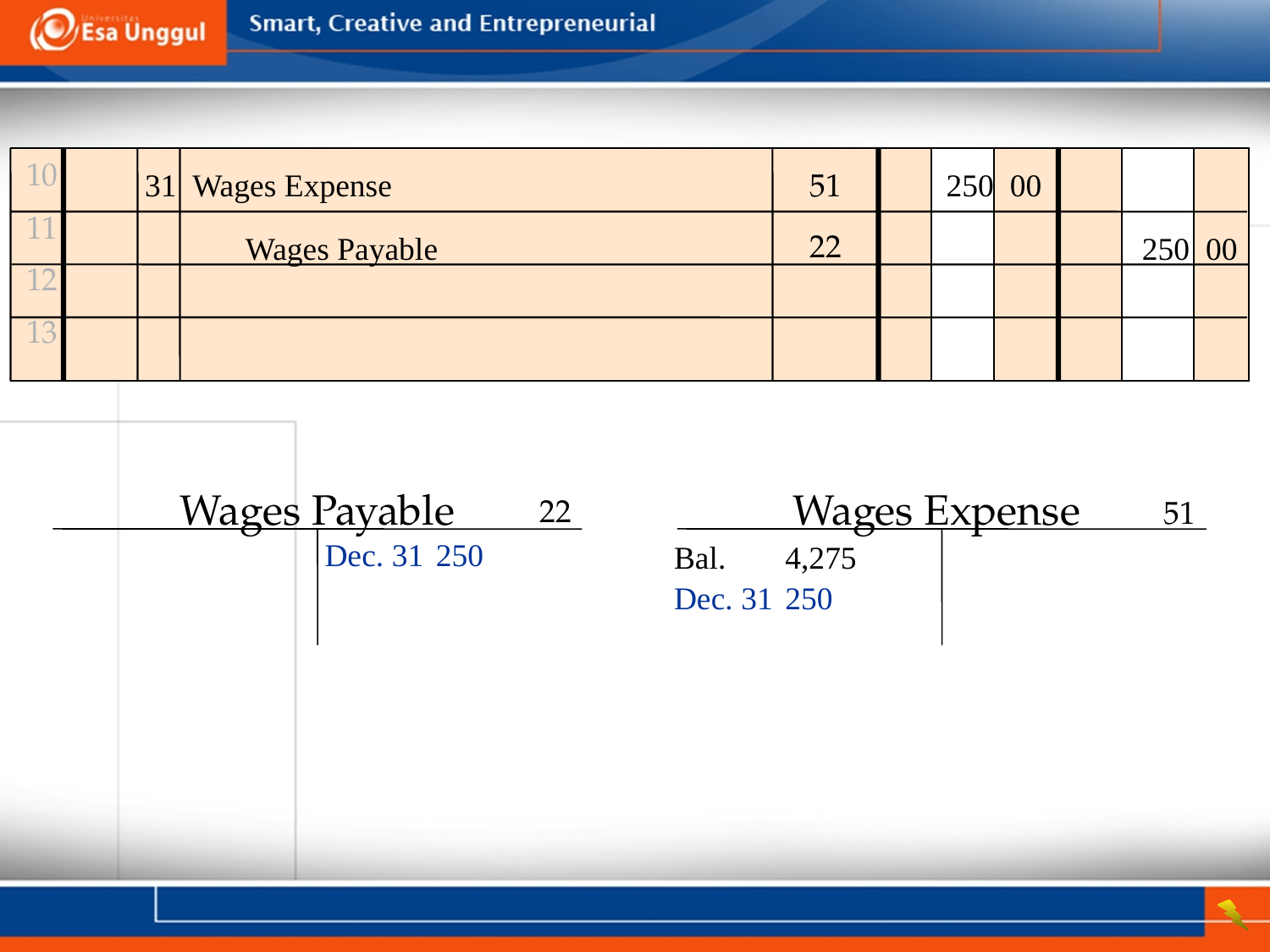

10
11
12
13
	31
Wages Expense	250  00
51

Wages Payable	250  00
22

Wages Payable
Wages Expense
22
51

Bal.	4,275

Dec. 31	250
Dec. 31	250